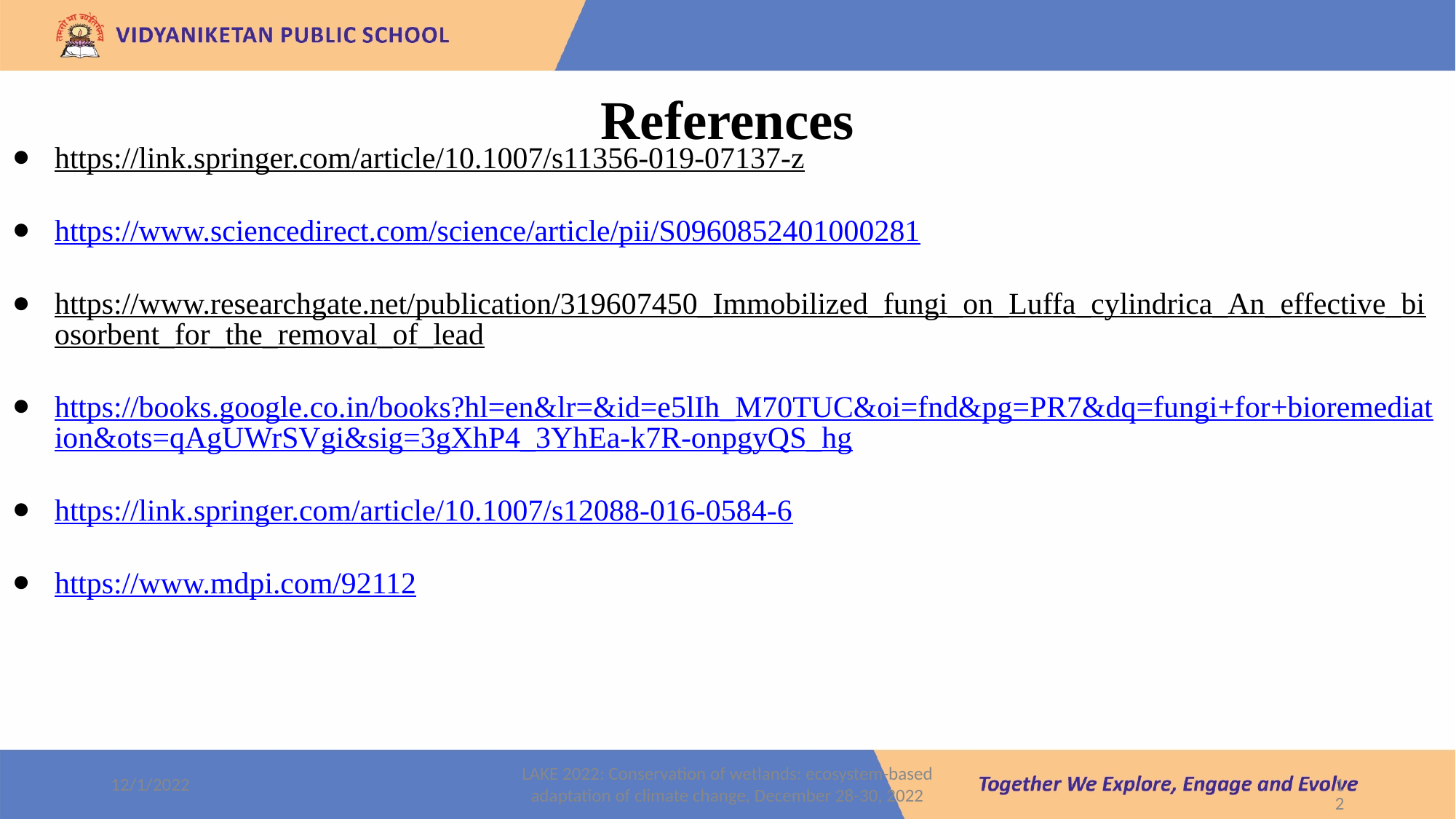

# References
https://link.springer.com/article/10.1007/s11356-019-07137-z

https://www.sciencedirect.com/science/article/pii/S0960852401000281

https://www.researchgate.net/publication/319607450_Immobilized_fungi_on_Luffa_cylindrica_An_effective_biosorbent_for_the_removal_of_lead

https://books.google.co.in/books?hl=en&lr=&id=e5lIh_M70TUC&oi=fnd&pg=PR7&dq=fungi+for+bioremediation&ots=qAgUWrSVgi&sig=3gXhP4_3YhEa-k7R-onpgyQS_hg

https://link.springer.com/article/10.1007/s12088-016-0584-6

https://www.mdpi.com/92112

LAKE 2022: Conservation of wetlands: ecosystem-based
adaptation of climate change, December 28-30, 2022
12/1/2022
12